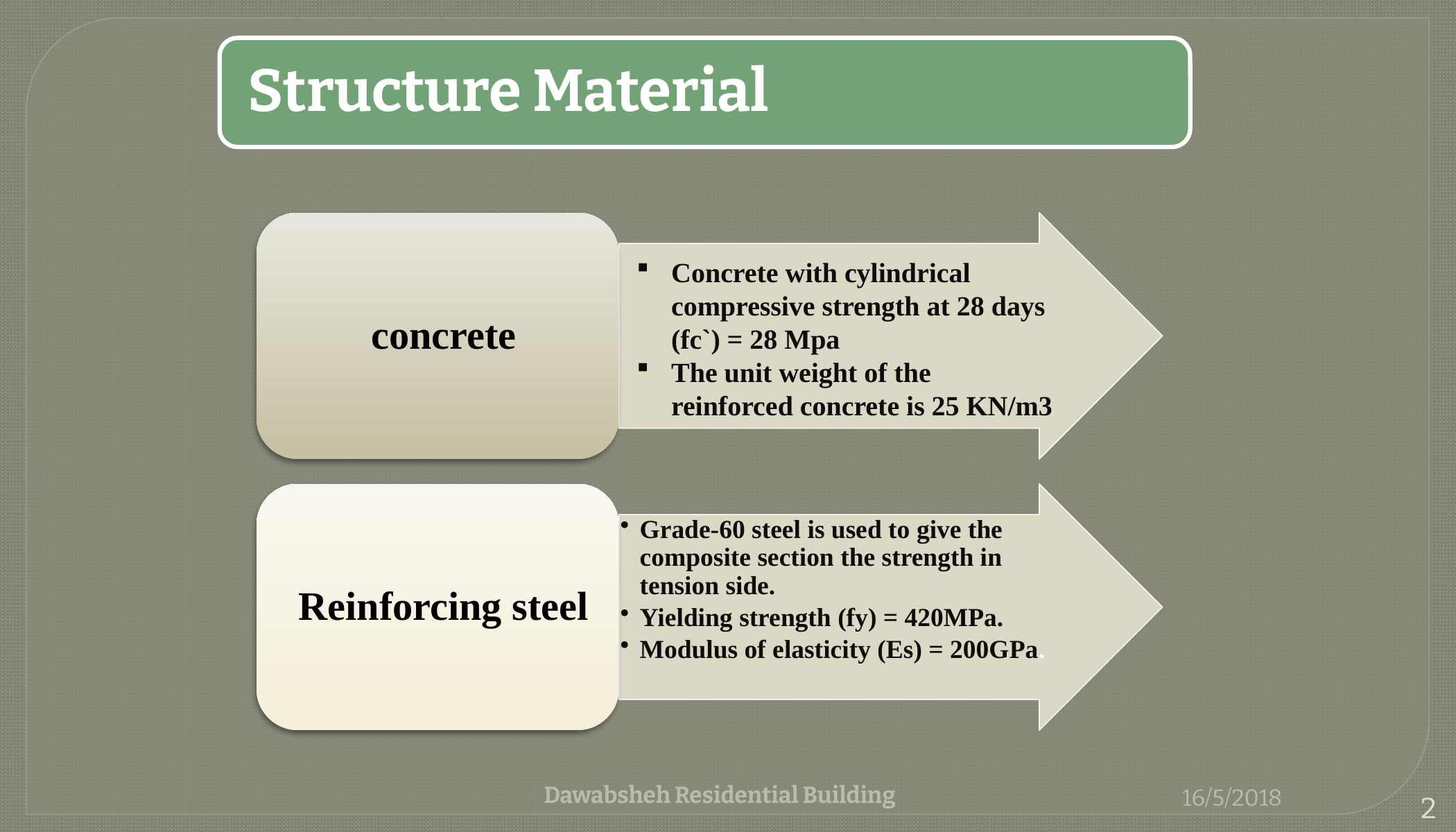

Structure Material

concrete
Grade-60 steel is used to give the composite section the strength in tension side.
Yielding strength (fy) = 420MPa.
Modulus of elasticity (Es) = 200GPa.

Reinforcing steel
Concrete with cylindrical compressive strength at 28 days (fc`) = 28 Mpa
The unit weight of the reinforced concrete is 25 KN/m3
Dawabsheh Residential Building
16/5/2018
2